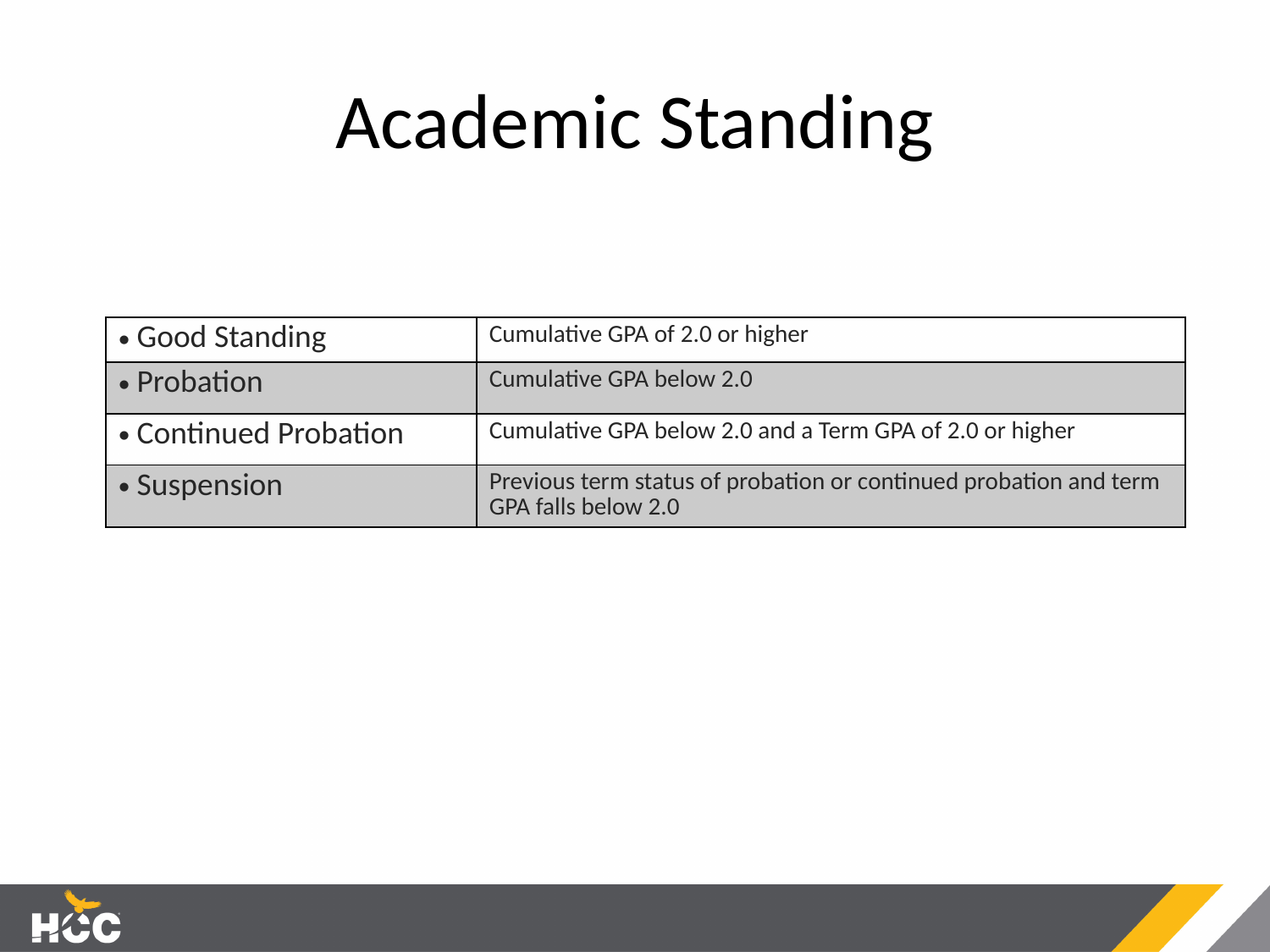

# Academic Standing
| Good Standing | Cumulative GPA of 2.0 or higher |
| --- | --- |
| Probation | Cumulative GPA below 2.0 |
| Continued Probation | Cumulative GPA below 2.0 and a Term GPA of 2.0 or higher |
| Suspension | Previous term status of probation or continued probation and term GPA falls below 2.0 |